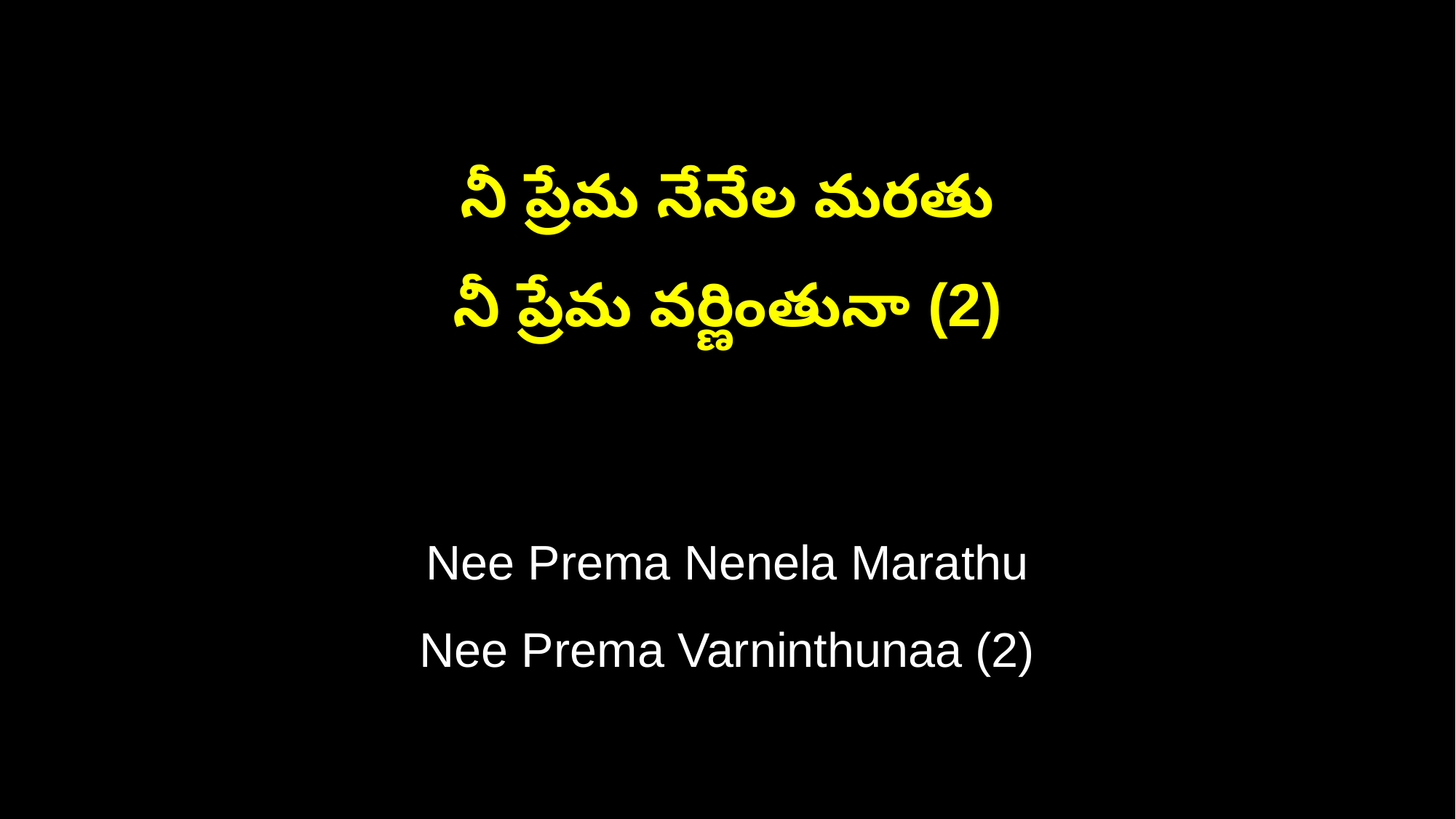

నీ ప్రేమ నేనేల మరతు
నీ ప్రేమ వర్ణింతునా (2)
Nee Prema Nenela Marathu
Nee Prema Varninthunaa (2)